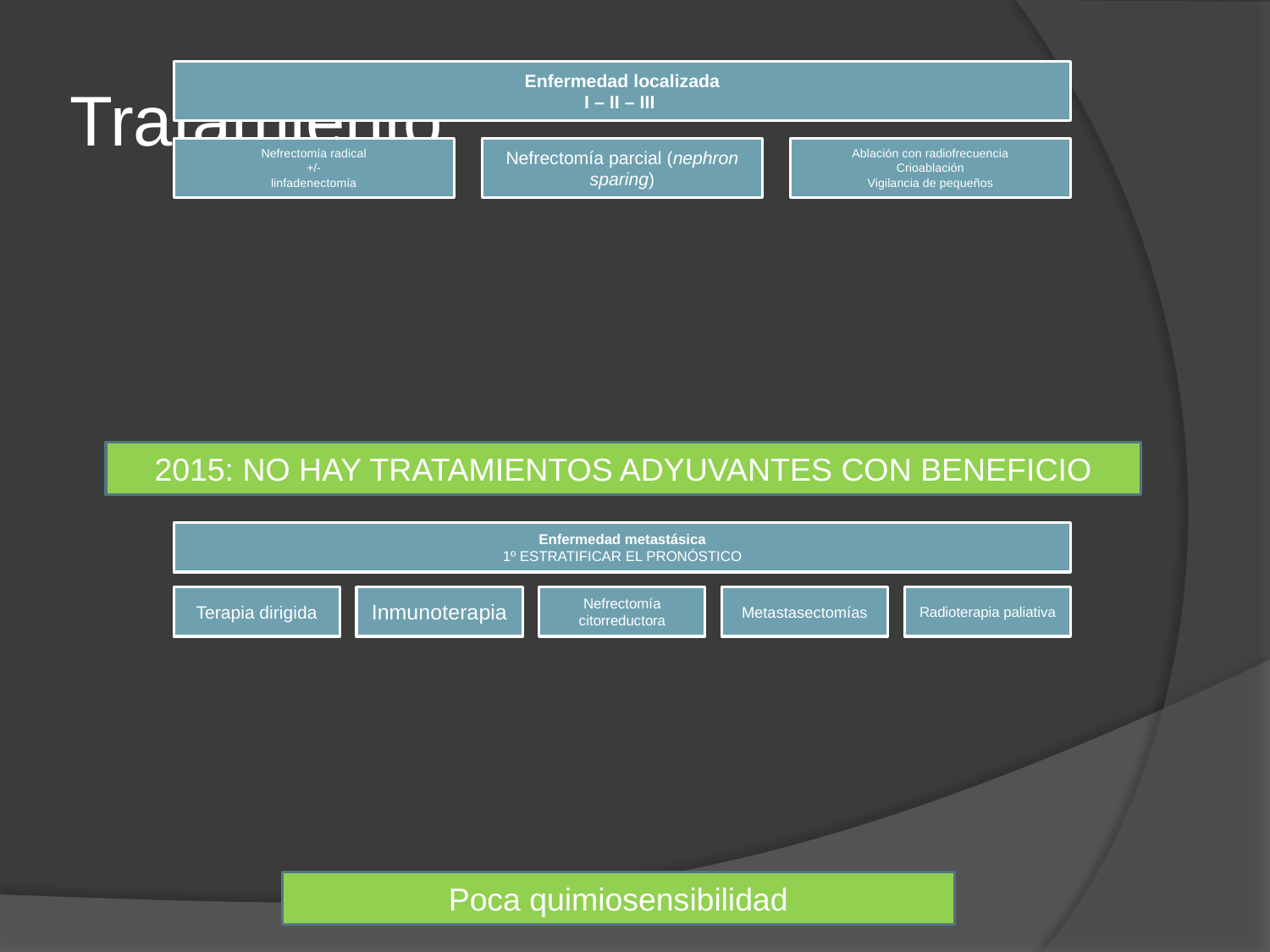

# Tratamiento
Enfermedad localizada
I – II – III
Nefrectomía radical
+/-
linfadenectomía
Nefrectomía parcial (nephron sparing)
Ablación con radiofrecuencia
Crioablación
Vigilancia de pequeños
2015: NO HAY TRATAMIENTOS ADYUVANTES CON BENEFICIO
Enfermedad metastásica
1º ESTRATIFICAR EL PRONÓSTICO
Terapia dirigida
Inmunoterapia
Radioterapia paliativa
Nefrectomía citorreductora
Metastasectomías
Poca quimiosensibilidad